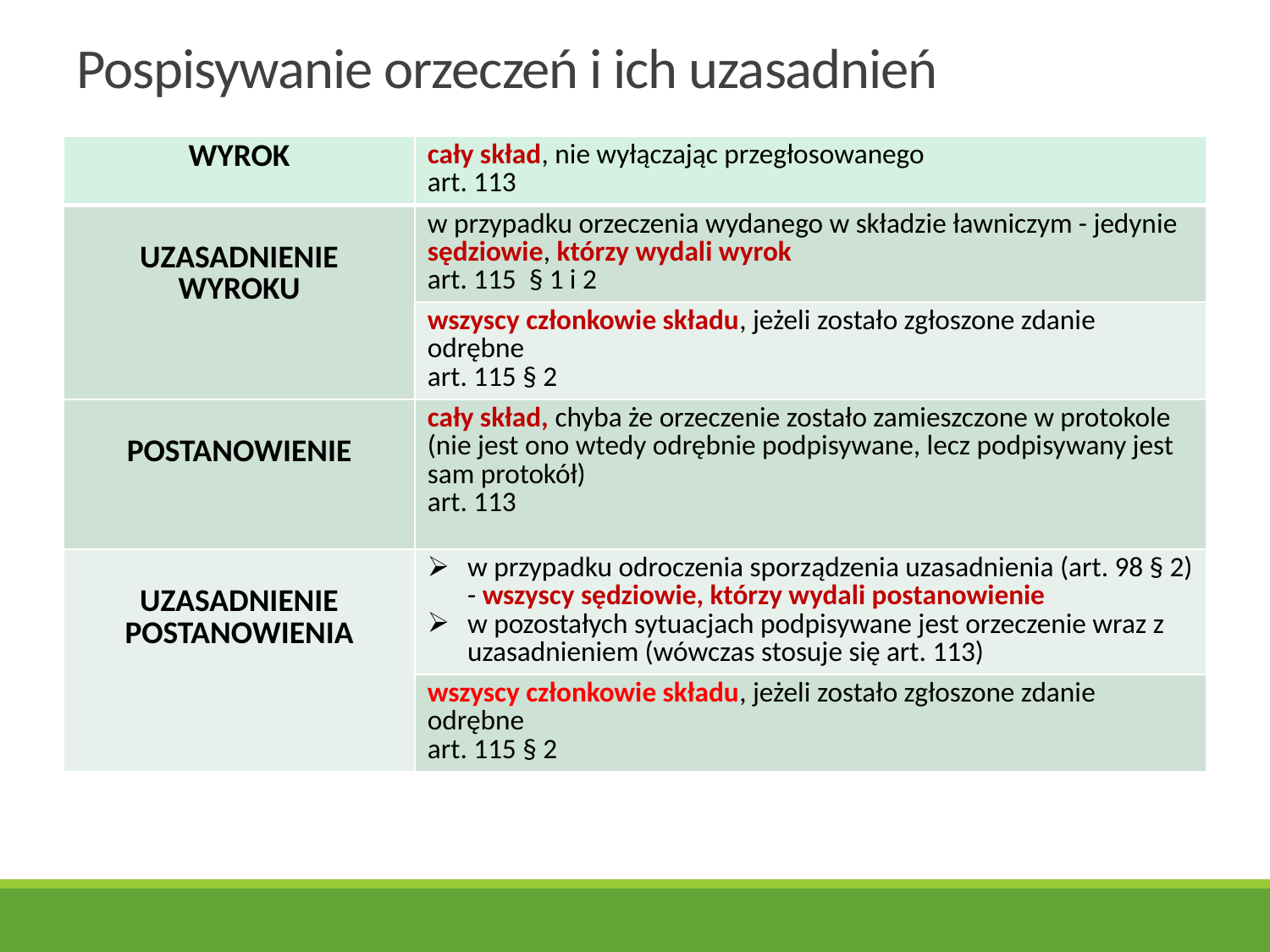

# Pospisywanie orzeczeń i ich uzasadnień
| WYROK | cały skład, nie wyłączając przegłosowanego art. 113 |
| --- | --- |
| UZASADNIENIE WYROKU | w przypadku orzeczenia wydanego w składzie ławniczym - jedynie sędziowie, którzy wydali wyrok art. 115 § 1 i 2 |
|  | wszyscy członkowie składu, jeżeli zostało zgłoszone zdanie odrębne art. 115 § 2 |
| POSTANOWIENIE | cały skład, chyba że orzeczenie zostało zamieszczone w protokole (nie jest ono wtedy odrębnie podpisywane, lecz podpisywany jest sam protokół) art. 113 |
| UZASADNIENIE POSTANOWIENIA | w przypadku odroczenia sporządzenia uzasadnienia (art. 98 § 2) - wszyscy sędziowie, którzy wydali postanowienie w pozostałych sytuacjach podpisywane jest orzeczenie wraz z uzasadnieniem (wówczas stosuje się art. 113) |
|  | wszyscy członkowie składu, jeżeli zostało zgłoszone zdanie odrębne art. 115 § 2 |